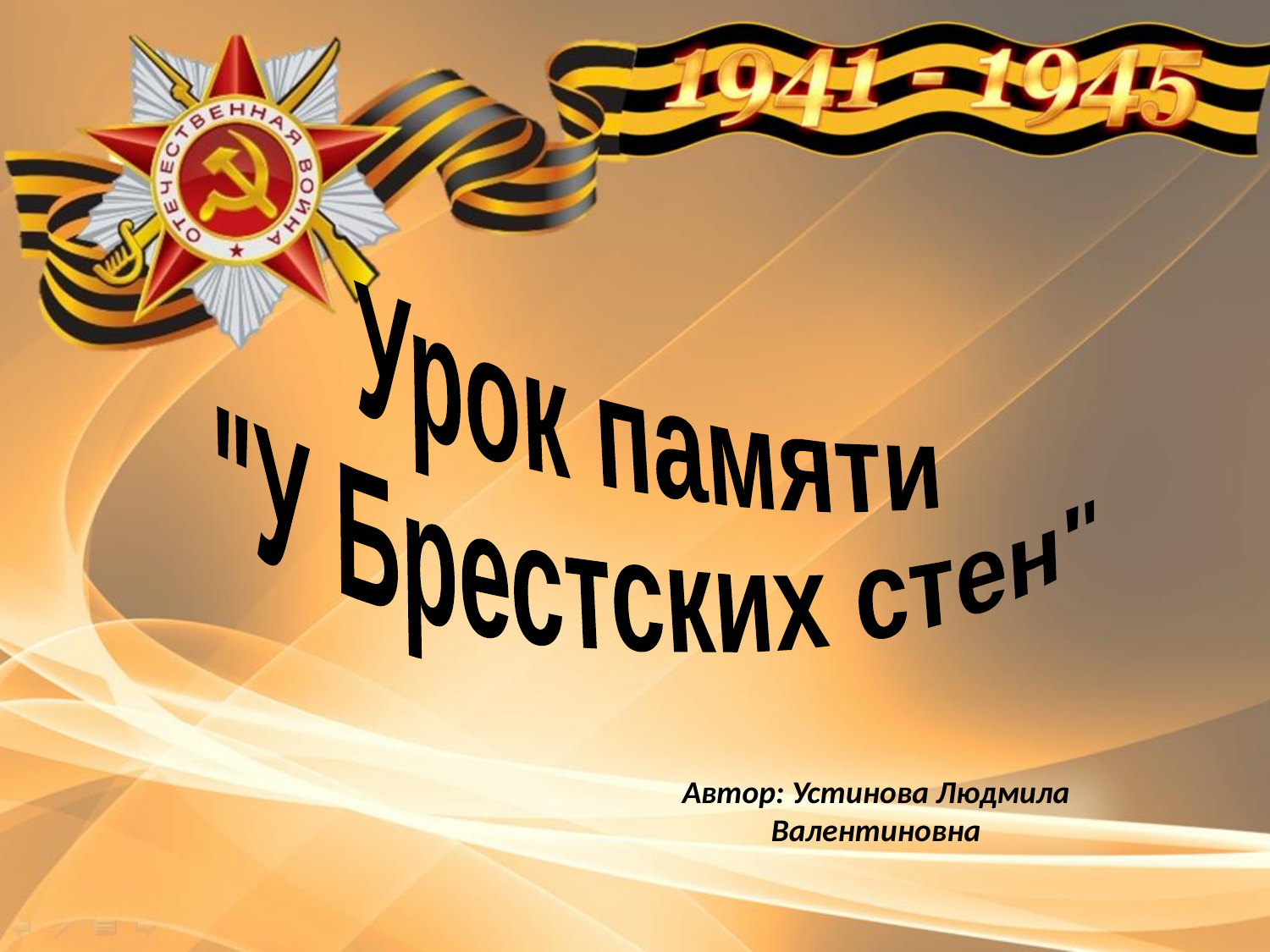

Урок памяти
"У Брестских стен"

Автор: Устинова Людмила Валентиновна